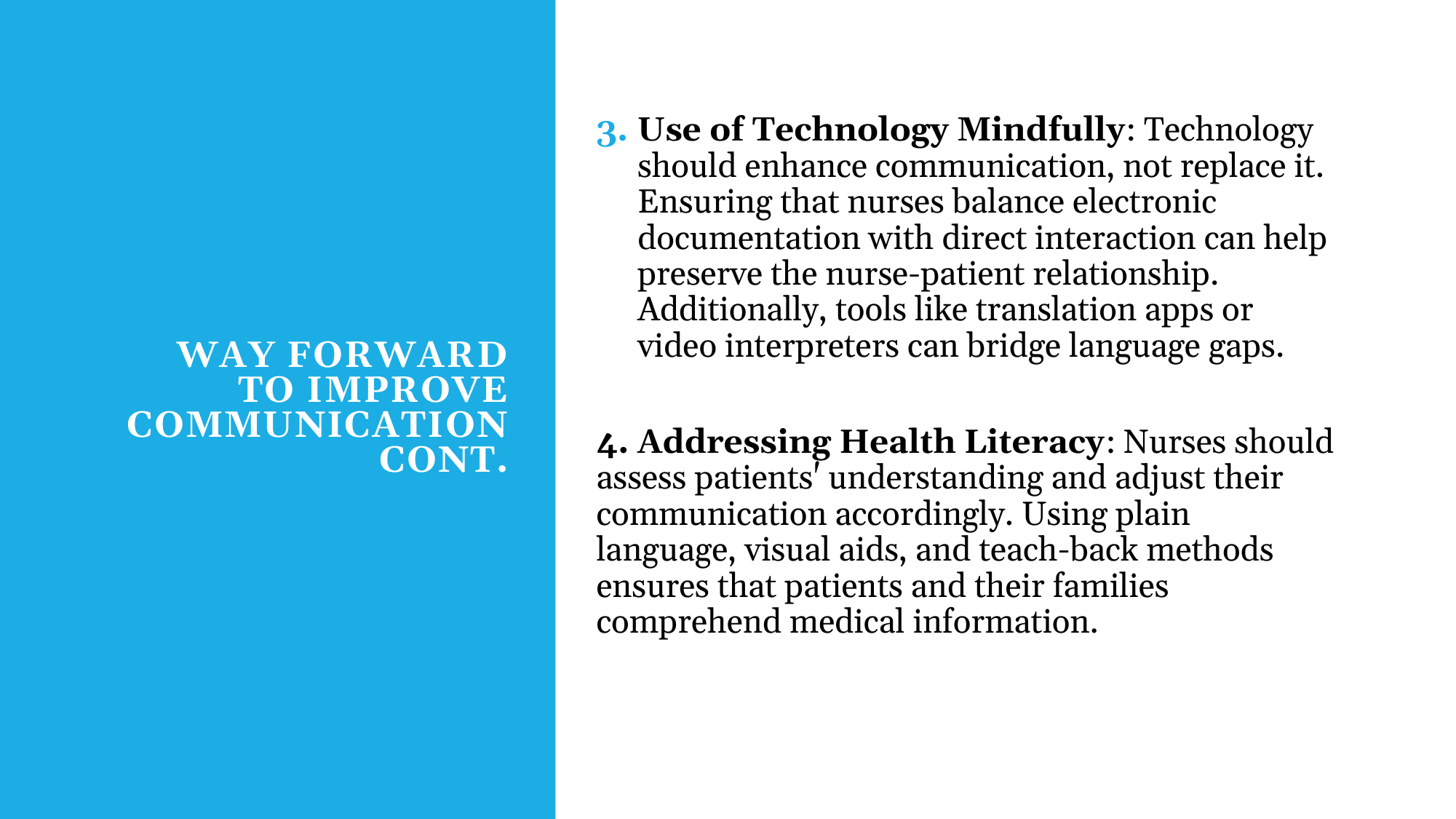

# Way Forward to Improve Communication Cont.
Use of Technology Mindfully: Technology should enhance communication, not replace it. Ensuring that nurses balance electronic documentation with direct interaction can help preserve the nurse-patient relationship. Additionally, tools like translation apps or video interpreters can bridge language gaps.

4. Addressing Health Literacy: Nurses should assess patients' understanding and adjust their communication accordingly. Using plain language, visual aids, and teach-back methods ensures that patients and their families comprehend medical information.